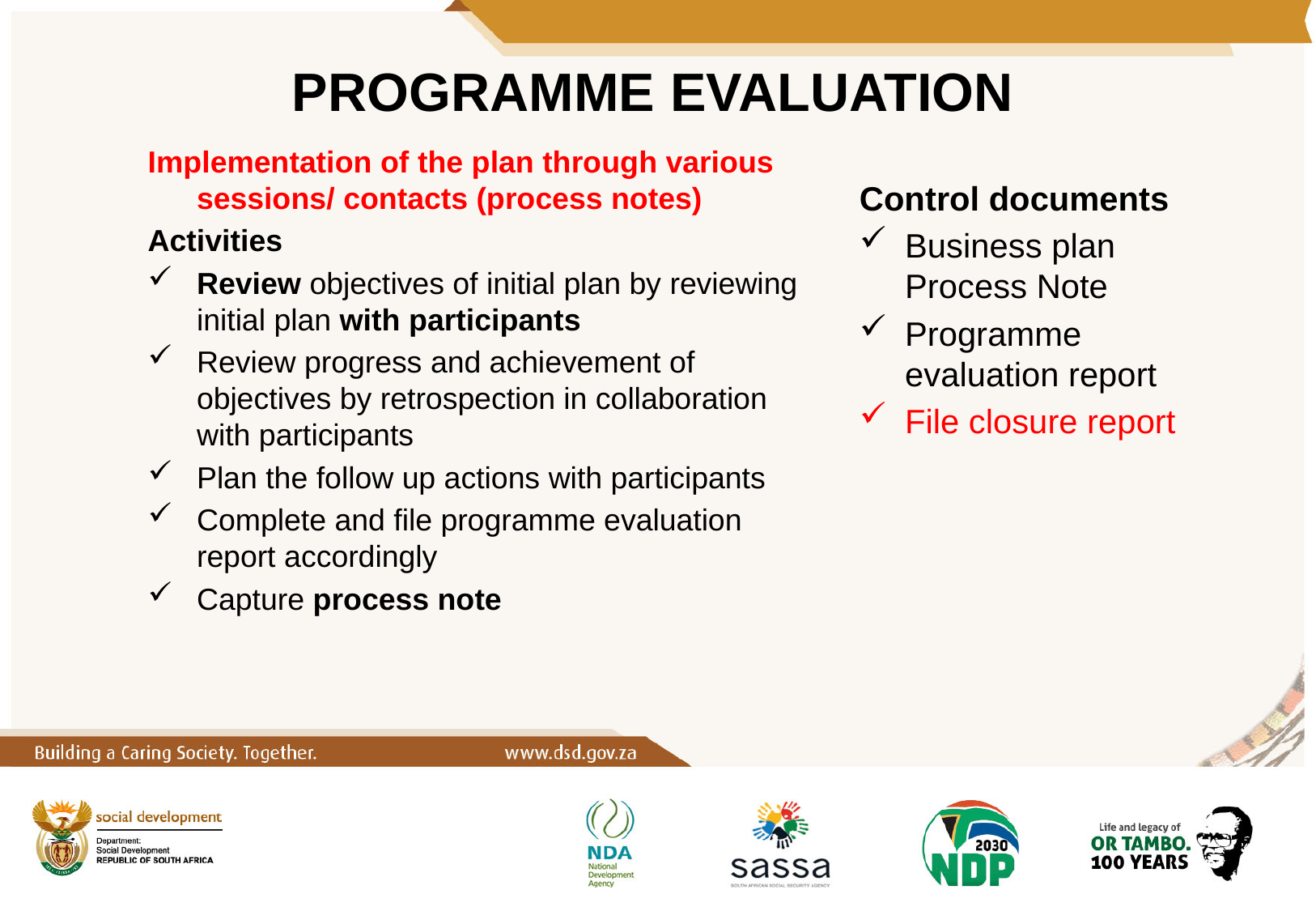

# PROGRAMME EVALUATION
Implementation of the plan through various sessions/ contacts (process notes)
Activities
Review objectives of initial plan by reviewing initial plan with participants
Review progress and achievement of objectives by retrospection in collaboration with participants
Plan the follow up actions with participants
Complete and file programme evaluation report accordingly
Capture process note

Control documents
Business plan Process Note
Programme evaluation report
File closure report